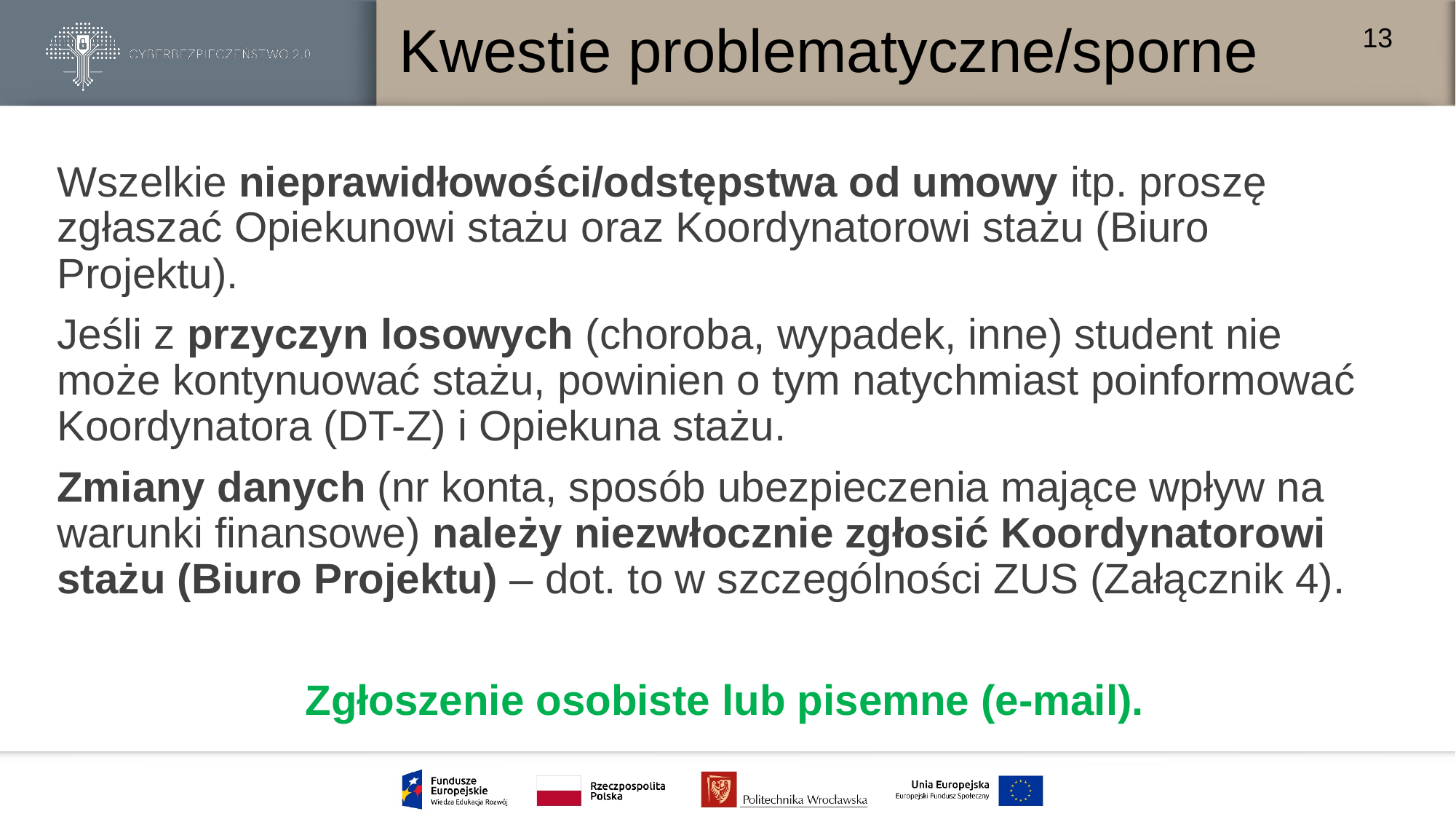

# Kwestie problematyczne/sporne
13
Wszelkie nieprawidłowości/odstępstwa od umowy itp. proszę zgłaszać Opiekunowi stażu oraz Koordynatorowi stażu (Biuro Projektu).
Jeśli z przyczyn losowych (choroba, wypadek, inne) student nie może kontynuować stażu, powinien o tym natychmiast poinformować Koordynatora (DT-Z) i Opiekuna stażu.
Zmiany danych (nr konta, sposób ubezpieczenia mające wpływ na warunki finansowe) należy niezwłocznie zgłosić Koordynatorowi stażu (Biuro Projektu) – dot. to w szczególności ZUS (Załącznik 4).

Zgłoszenie osobiste lub pisemne (e-mail).